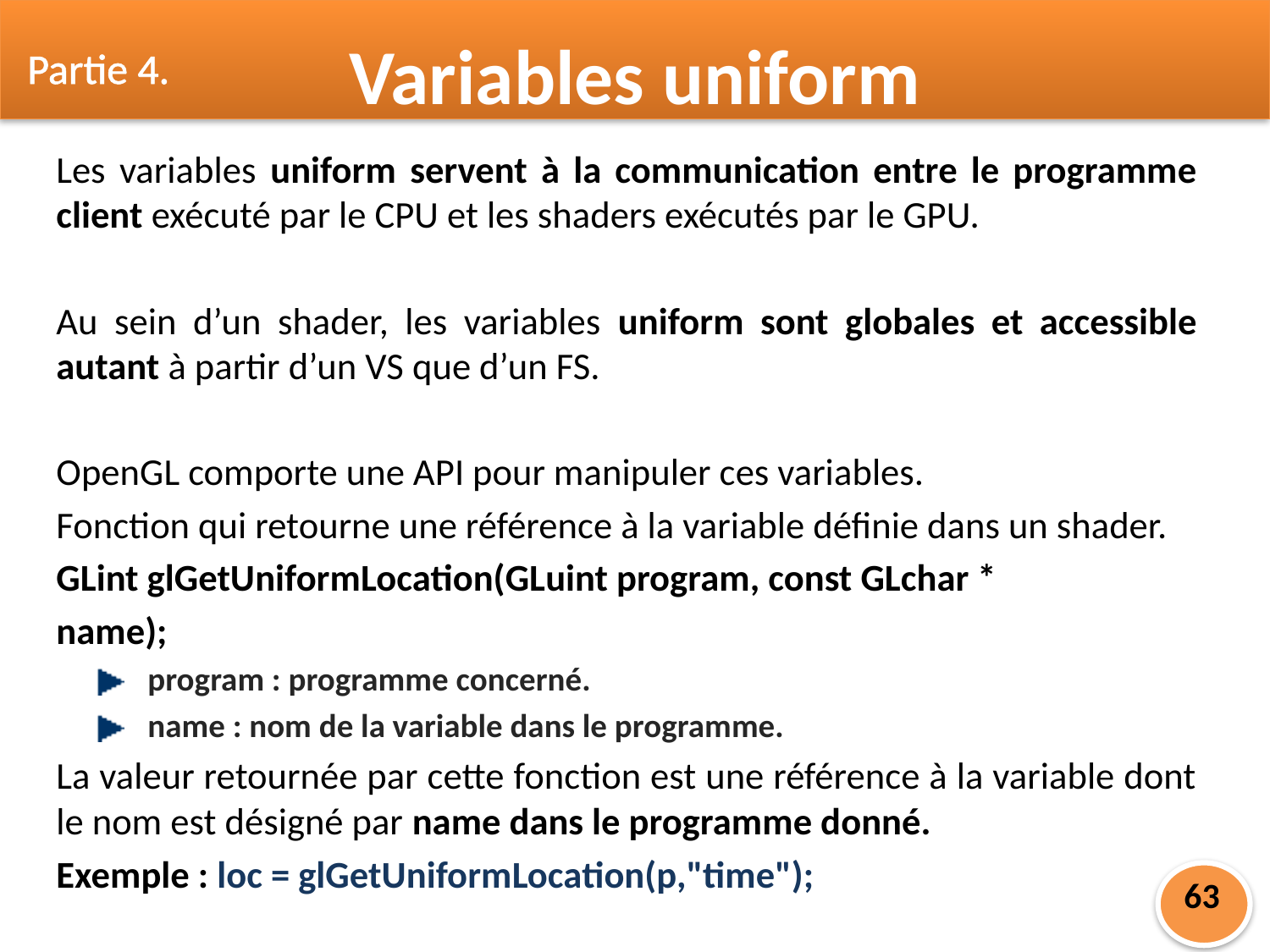

Partie 4.
Variables uniform
Les variables uniform servent à la communication entre le programme client exécuté par le CPU et les shaders exécutés par le GPU.

Au sein d’un shader, les variables uniform sont globales et accessible autant à partir d’un VS que d’un FS.

OpenGL comporte une API pour manipuler ces variables.
Fonction qui retourne une référence à la variable définie dans un shader.
GLint glGetUniformLocation(GLuint program, const GLchar *
name);
 program : programme concerné.
 name : nom de la variable dans le programme.
La valeur retournée par cette fonction est une référence à la variable dont le nom est désigné par name dans le programme donné.
Exemple : loc = glGetUniformLocation(p,"time");
63